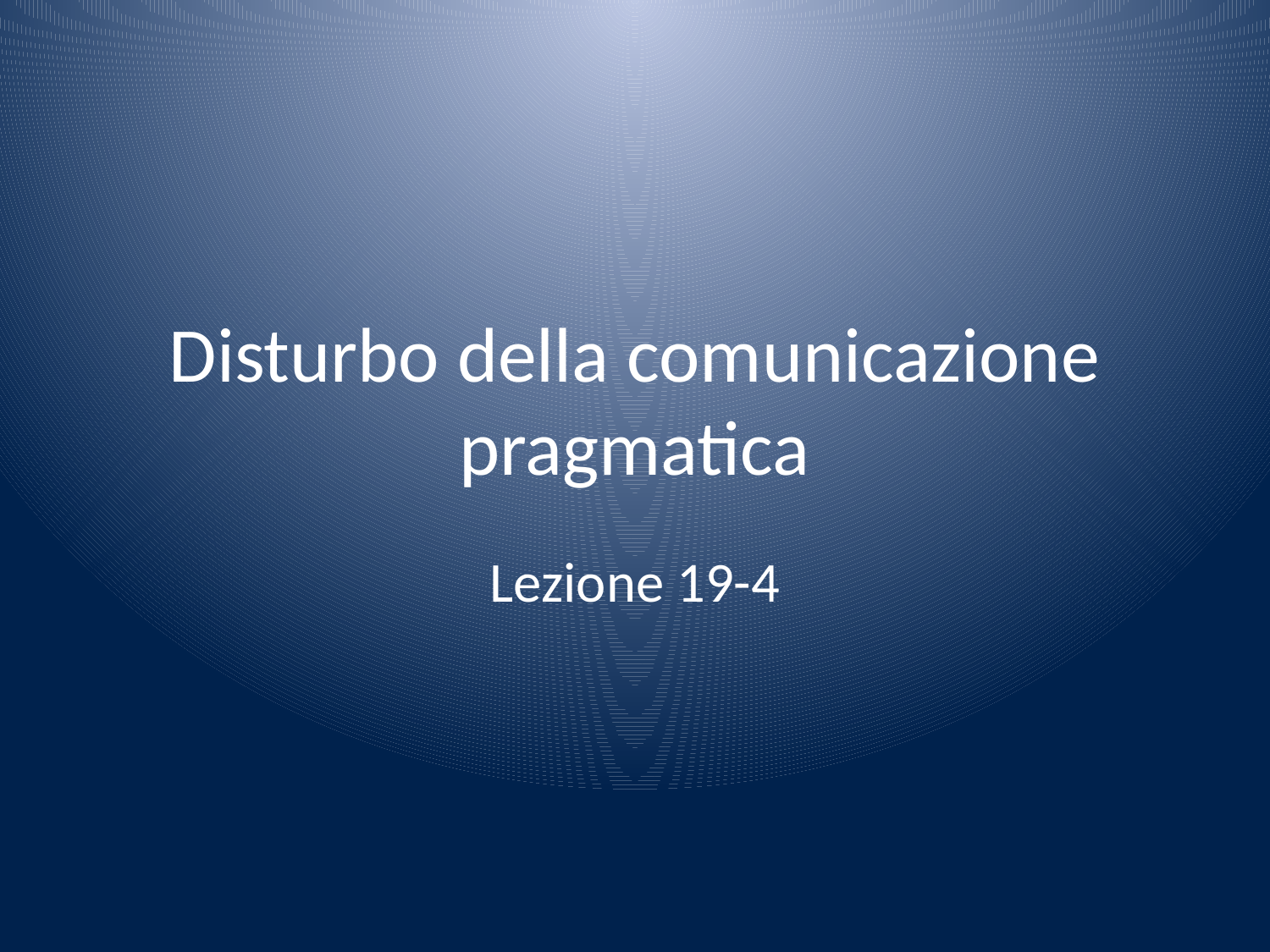

# Disturbo della comunicazione pragmatica
Lezione 19-4